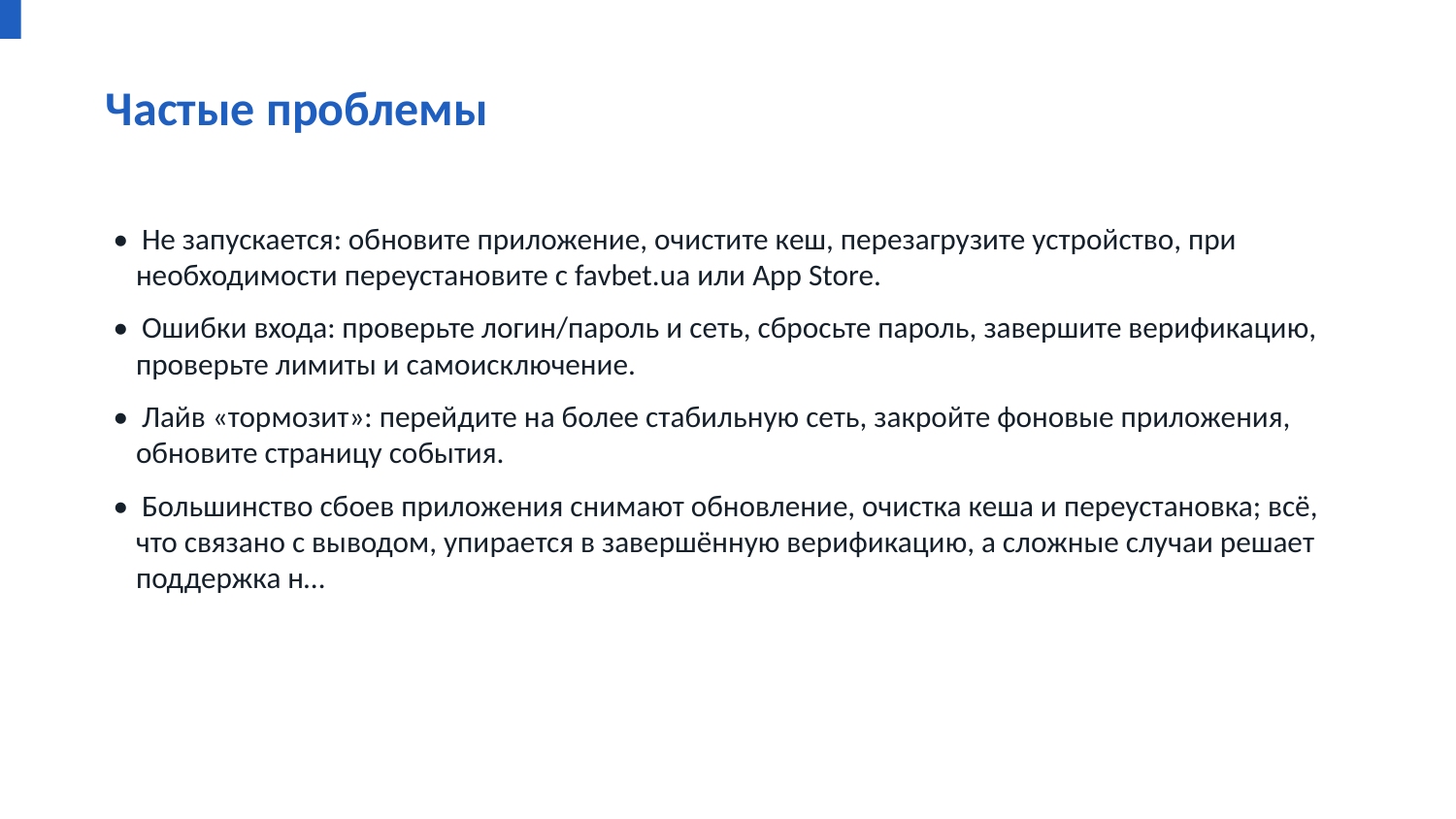

Частые проблемы
•  Не запускается: обновите приложение, очистите кеш, перезагрузите устройство, при необходимости переустановите с favbet.ua или App Store.
•  Ошибки входа: проверьте логин/пароль и сеть, сбросьте пароль, завершите верификацию, проверьте лимиты и самоисключение.
•  Лайв «тормозит»: перейдите на более стабильную сеть, закройте фоновые приложения, обновите страницу события.
•  Большинство сбоев приложения снимают обновление, очистка кеша и переустановка; всё, что связано с выводом, упирается в завершённую верификацию, а сложные случаи решает поддержка н…